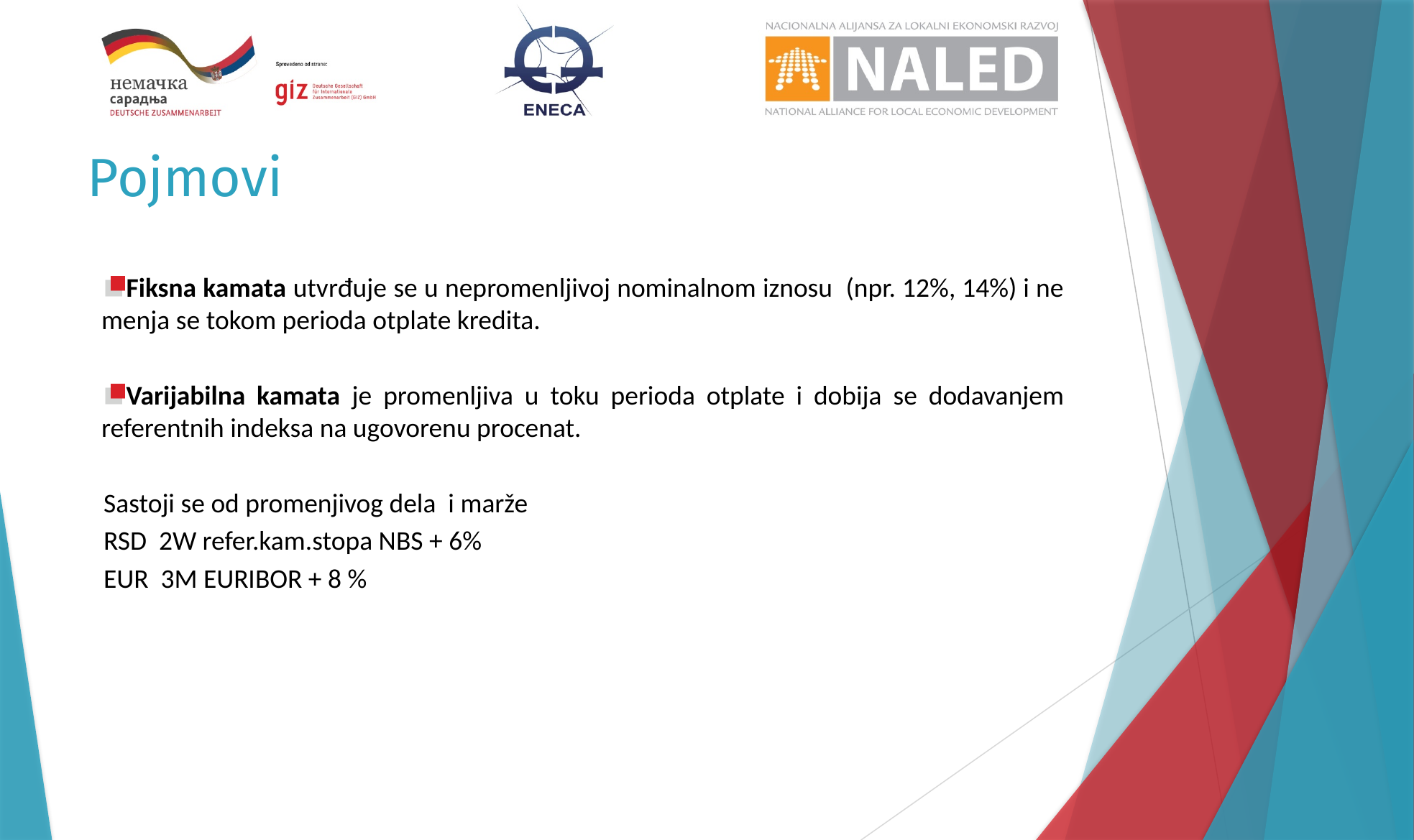

# Pojmovi
Fiksna kamata utvrđuje se u nepromenljivoj nominalnom iznosu  (npr. 12%, 14%) i ne menja se tokom perioda otplate kredita.

Varijabilna kamata je promenljiva u toku perioda otplate i dobija se dodavanjem referentnih indeksa na ugovorenu procenat.

Sastoji se od promenjivog dela  i marže
RSD  2W refer.kam.stopa NBS + 6%
EUR  3M EURIBOR + 8 %